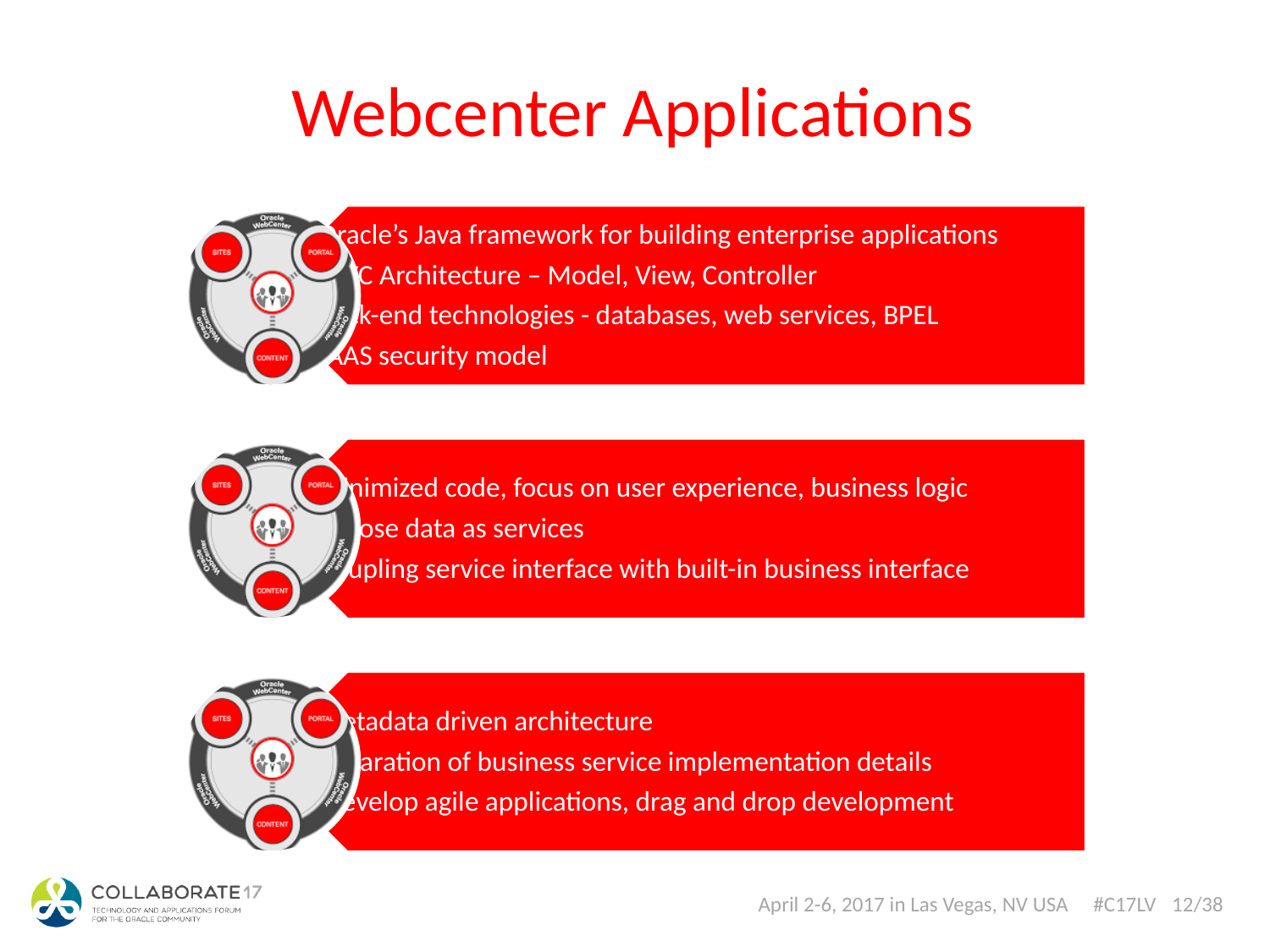

# Webcenter Applications
Oracle’s Java framework for building enterprise applications
MVC Architecture – Model, View, Controller
Back-end technologies - databases, web services, BPEL
JAAS security model
Minimized code, focus on user experience, business logic
Expose data as services
Coupling service interface with built-in business interface
Metadata driven architecture
Separation of business service implementation details
 Develop agile applications, drag and drop development
12